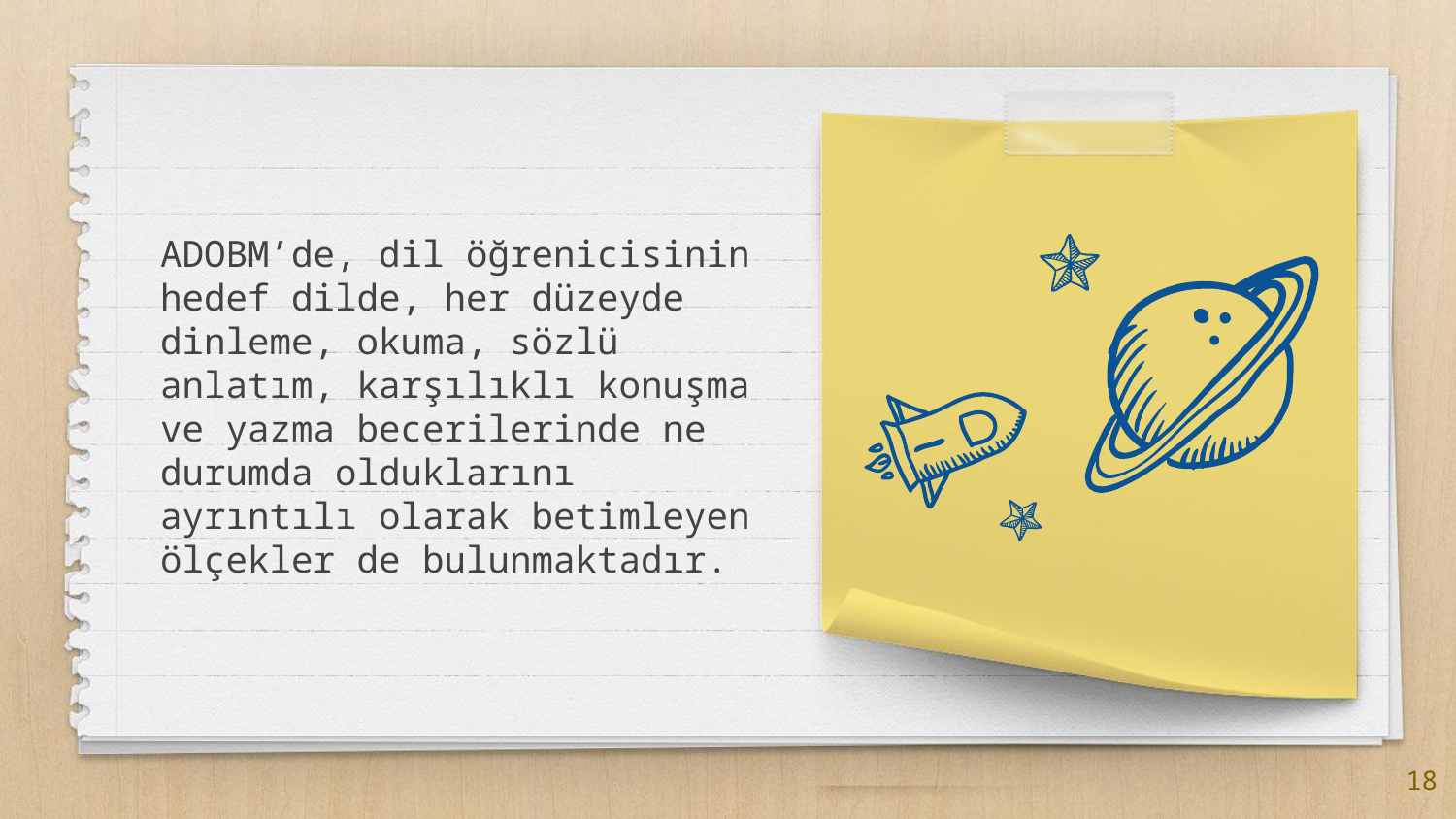

ADOBM’de, dil öğrenicisinin hedef dilde, her düzeyde dinleme, okuma, sözlü anlatım, karşılıklı konuşma ve yazma becerilerinde ne durumda olduklarını ayrıntılı olarak betimleyen ölçekler de bulunmaktadır.

18